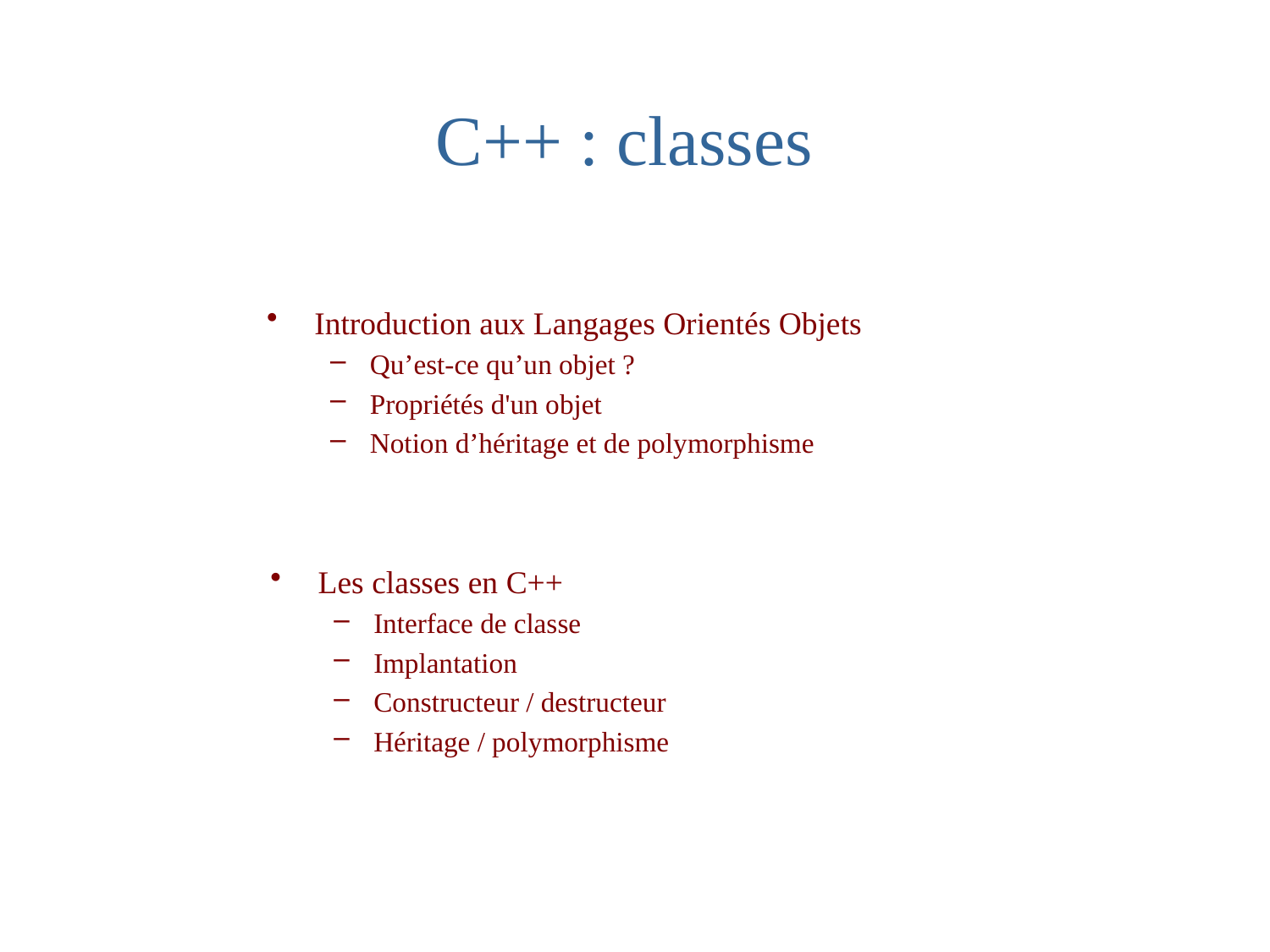

# C++ : classes
Introduction aux Langages Orientés Objets
Qu’est-ce qu’un objet ?
Propriétés d'un objet
Notion d’héritage et de polymorphisme
Les classes en C++
Interface de classe
Implantation
Constructeur / destructeur
Héritage / polymorphisme